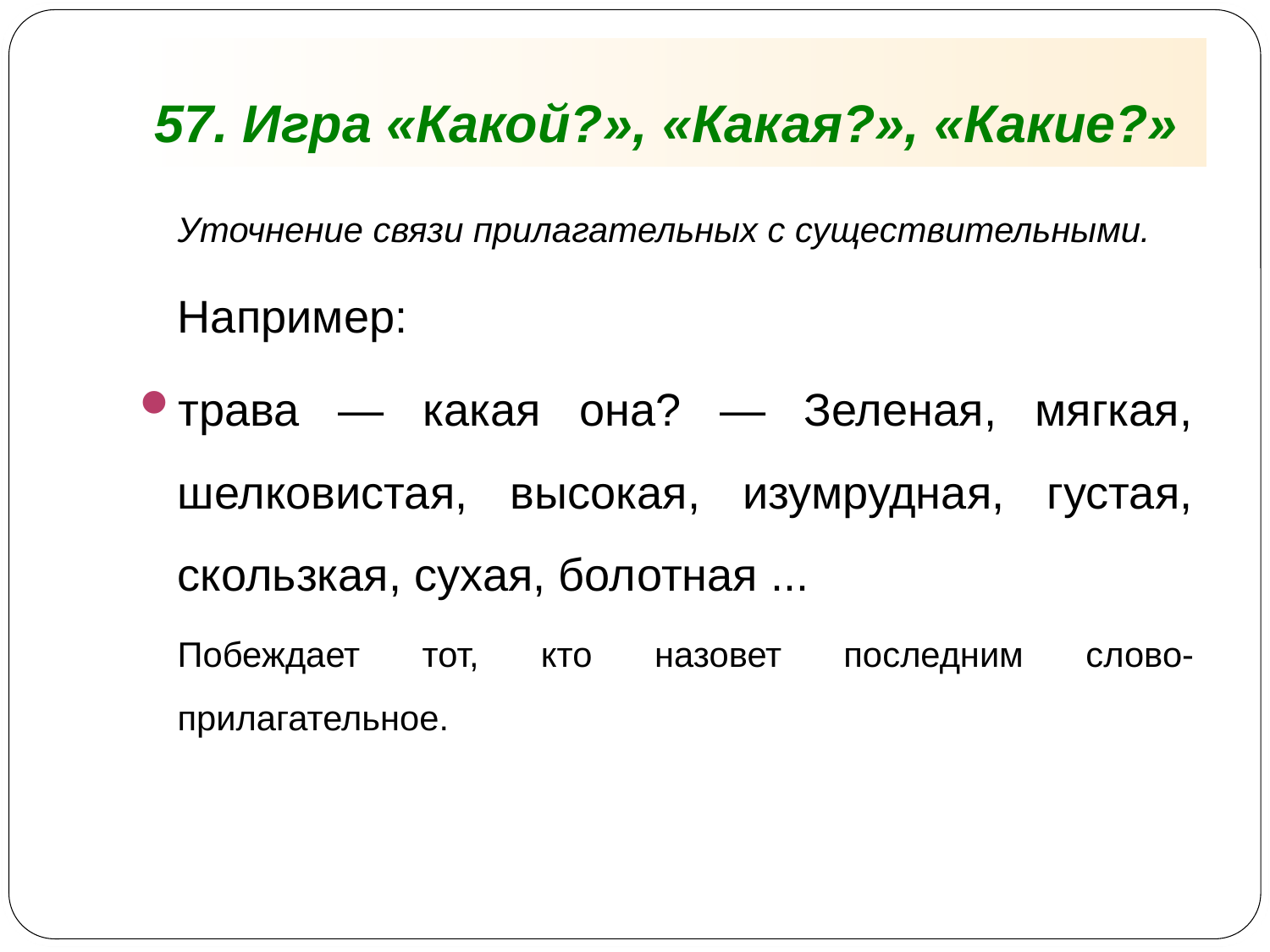

# 57. Игра «Какой?», «Какая?», «Какие?»
Уточнение связи прилагательных с существительными.
Например:
трава — какая она? — Зеленая, мягкая, шелковистая, высокая, изумрудная, густая, скользкая, сухая, болотная ...
Побеждает тот, кто назовет последним слово-прилагательное.